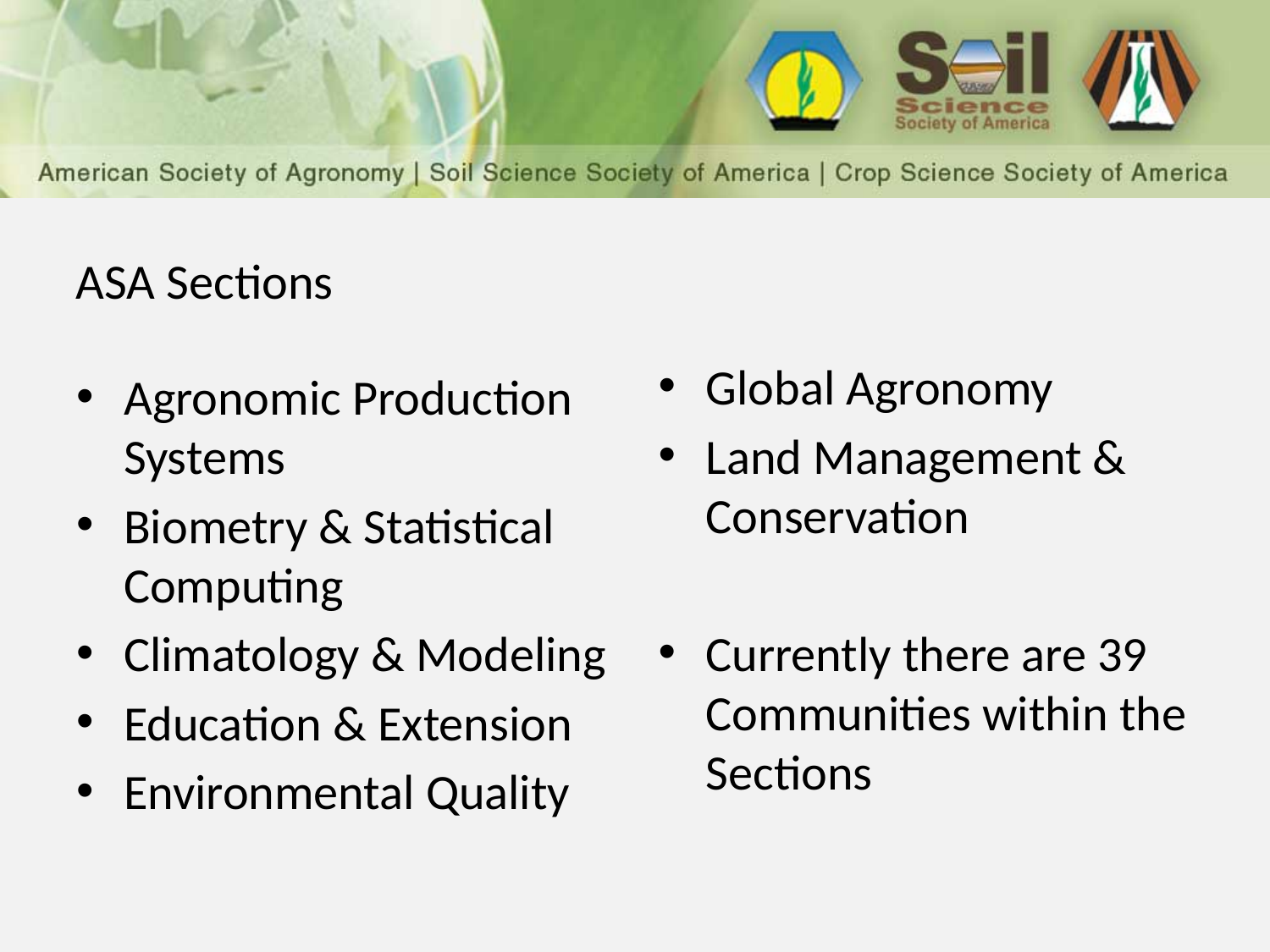

ASA Sections
Global Agronomy
Land Management & Conservation

Currently there are 39 Communities within the Sections
Agronomic Production Systems
Biometry & Statistical Computing
Climatology & Modeling
Education & Extension
Environmental Quality